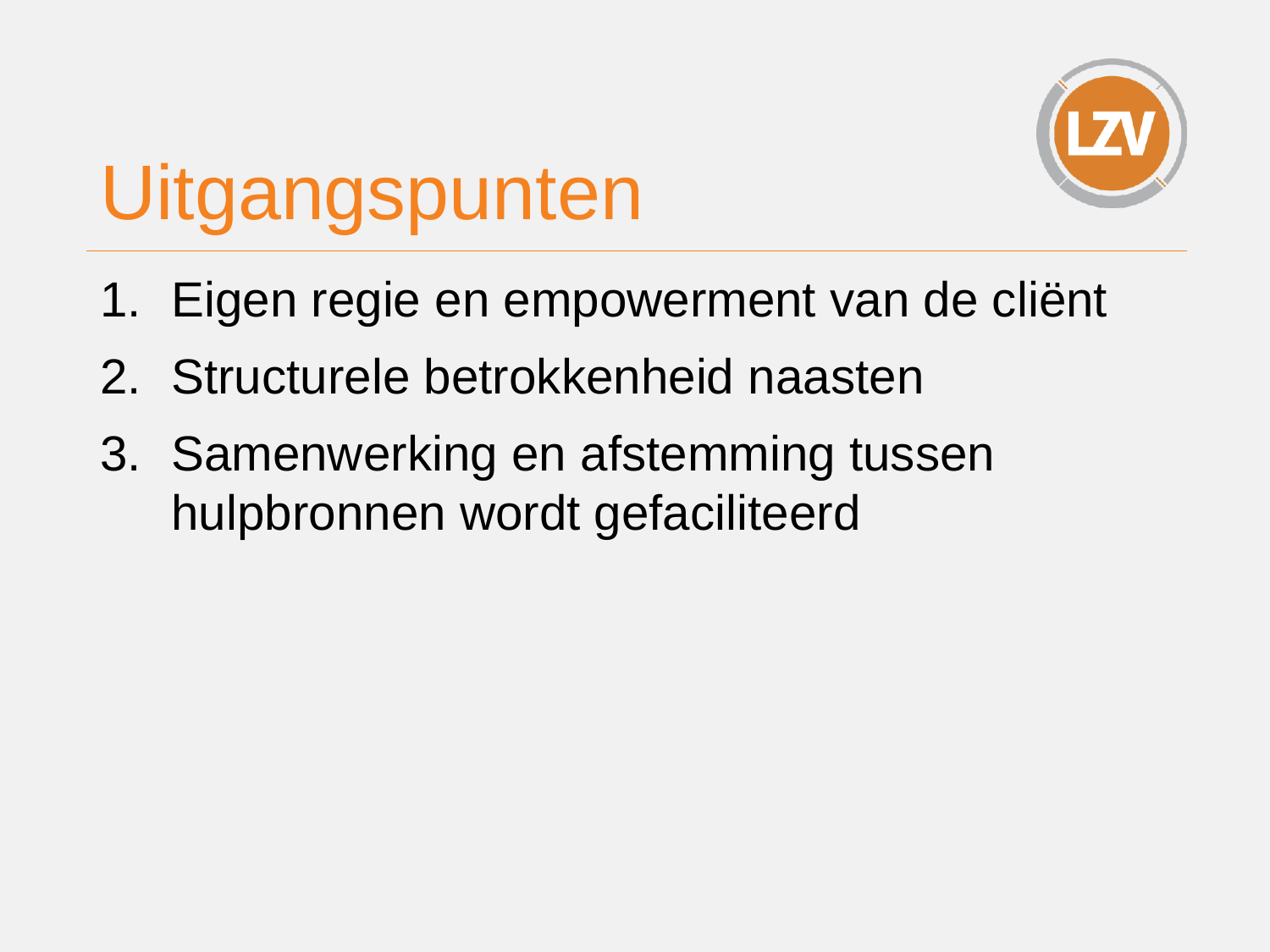

# Uitgangspunten
Eigen regie en empowerment van de cliënt
Structurele betrokkenheid naasten
Samenwerking en afstemming tussen hulpbronnen wordt gefaciliteerd